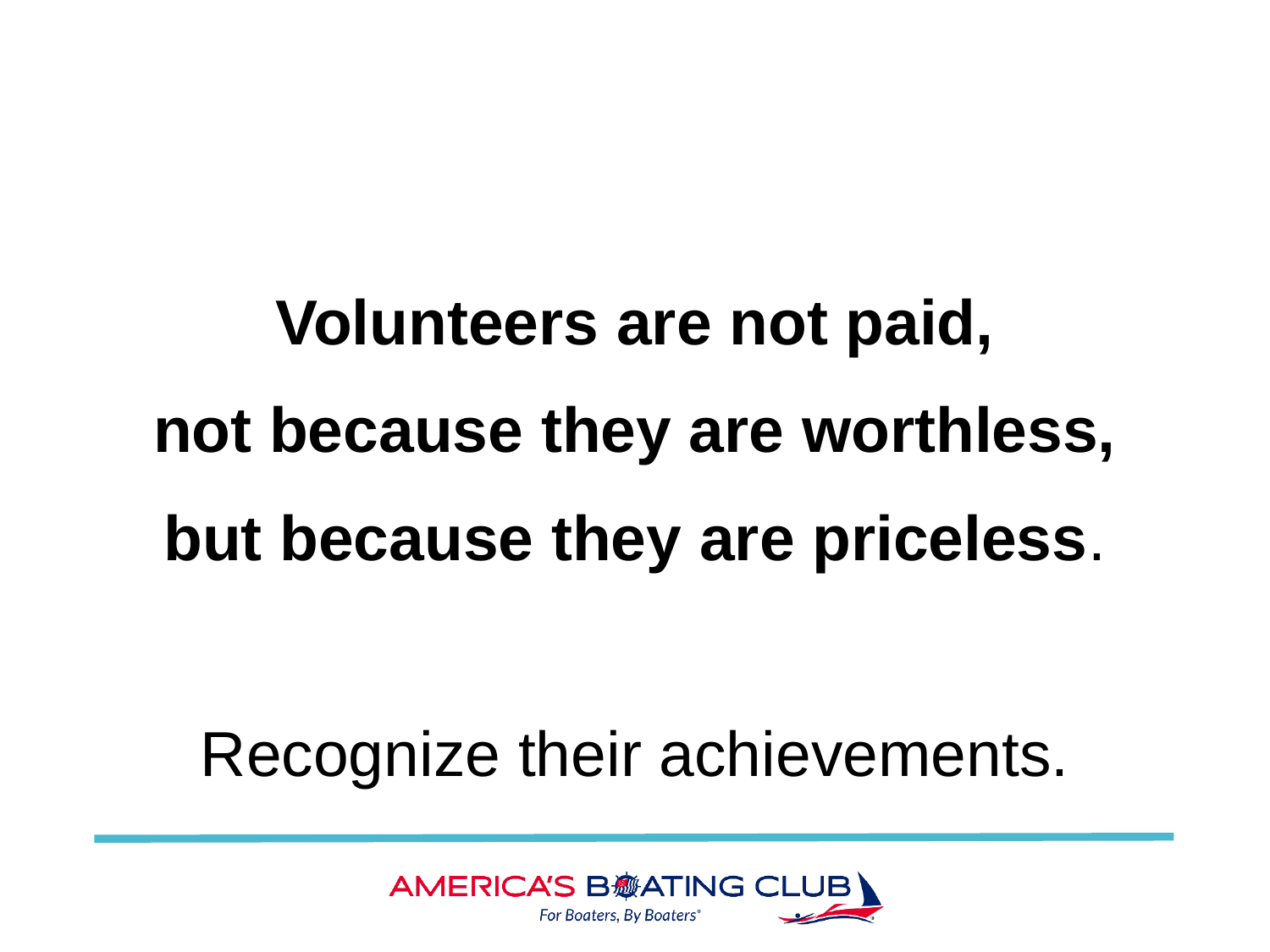

Volunteers are not paid,
not because they are worthless,
but because they are priceless.

Recognize their achievements.